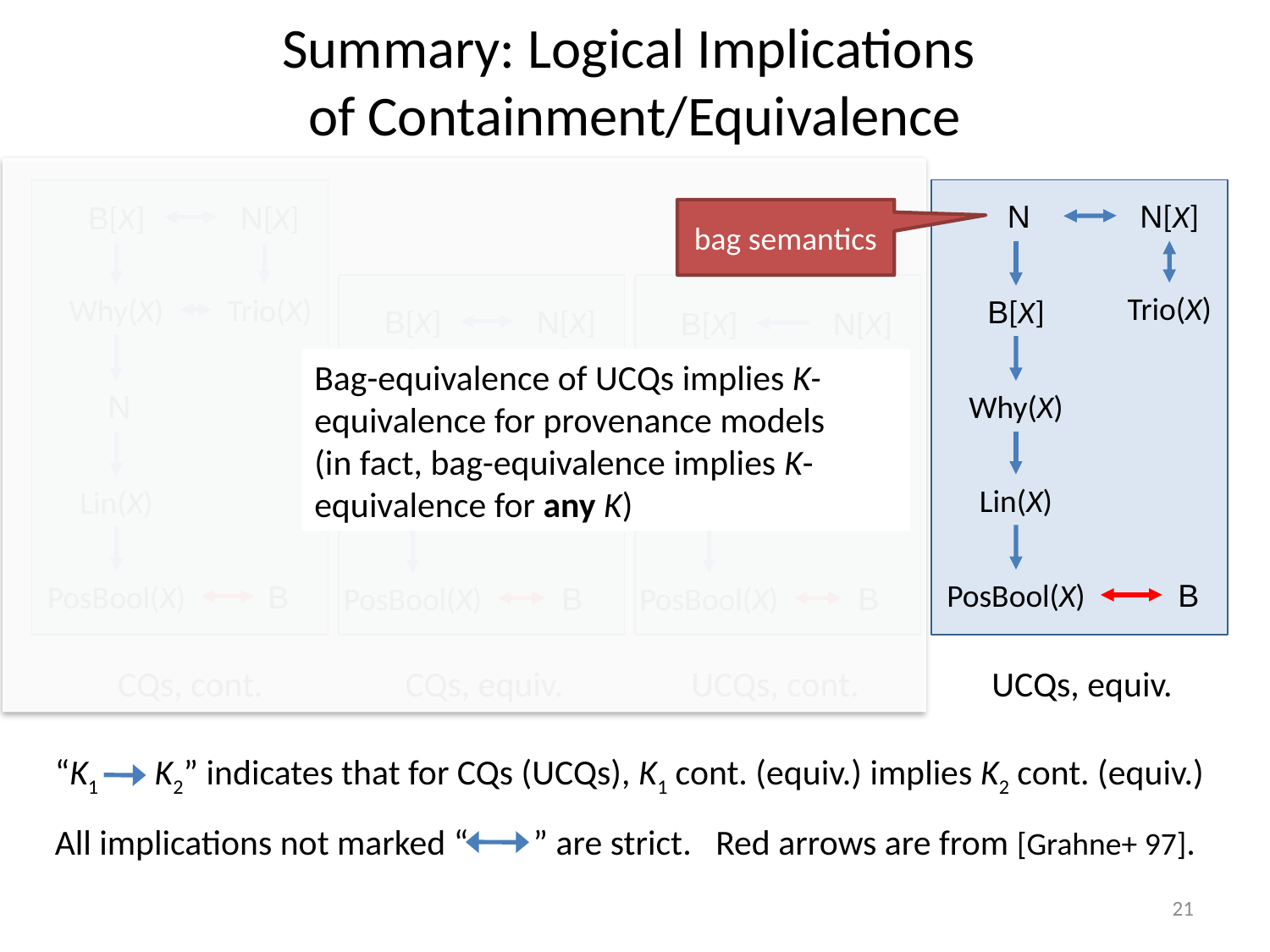

# Summary: Logical Implications of Containment/Equivalence

N
N[X]
B[X]
N[X]
bag semantics

Trio(X)
Why(X)
Trio(X)
B[X]
B[X]
N[X]
B[X]
N[X]
Bag-equivalence of UCQs implies K-equivalence for provenance models
(in fact, bag-equivalence implies K-equivalence for any K)
N
Why(X)
Why(X)
Trio(X)
Why(X)
Trio(X)
Lin(X)
Lin(X)
Lin(X)
Lin(X)
N
N
PosBool(X)
B
PosBool(X)
B
PosBool(X)
B
PosBool(X)
B
CQs, cont.
CQs, equiv.
UCQs, cont.
UCQs, equiv.
“K1       K2” indicates that for CQs (UCQs), K1 cont. (equiv.) implies K2 cont. (equiv.)

All implications not marked “        ” are strict.   Red arrows are from [Grahne+ 97].
21